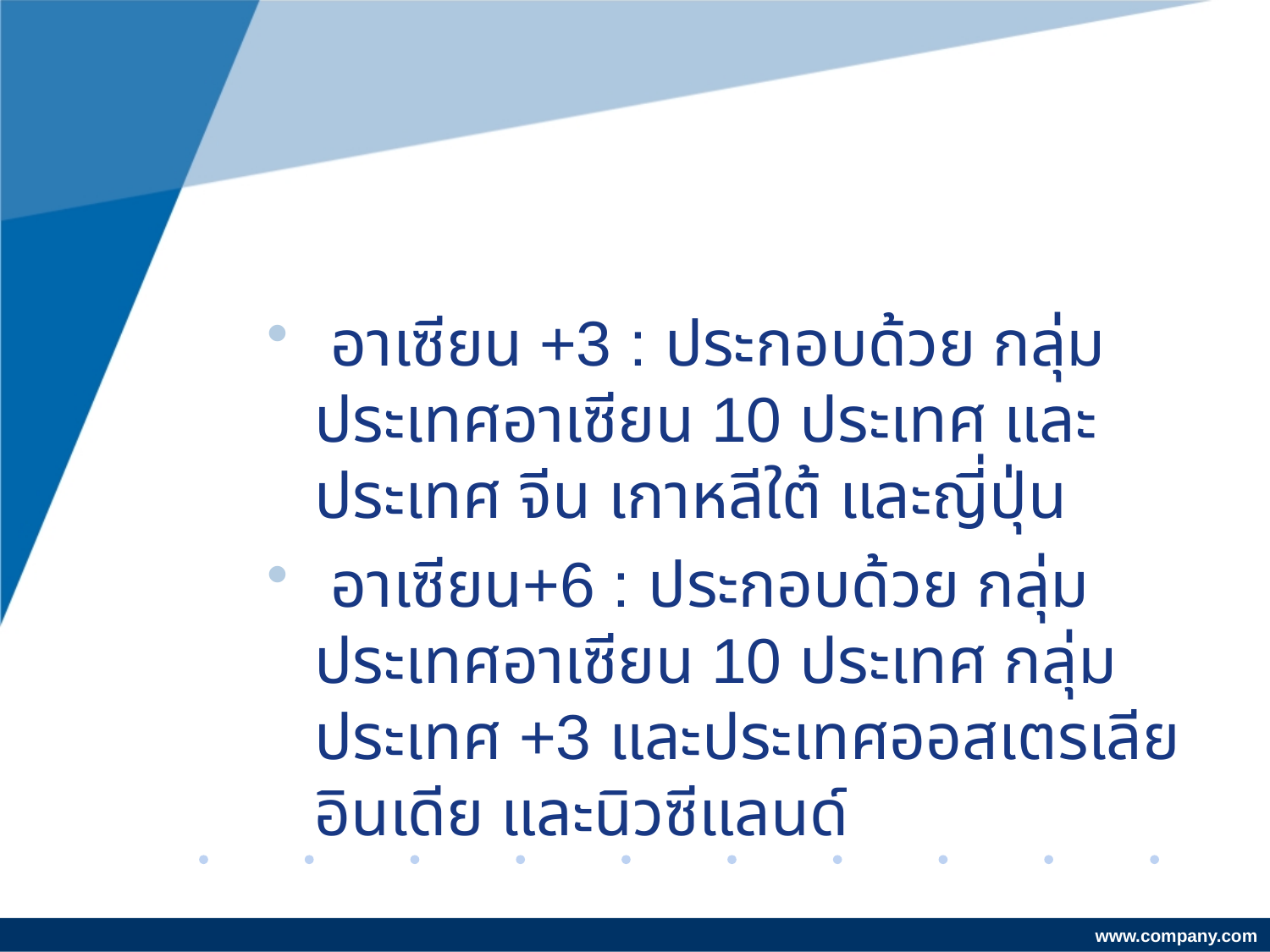

#
 อาเซียน +3 : ประกอบด้วย กลุ่มประเทศอาเซียน 10 ประเทศ และประเทศ จีน เกาหลีใต้ และญี่ปุ่น
 อาเซียน+6 : ประกอบด้วย กลุ่มประเทศอาเซียน 10 ประเทศ กลุ่มประเทศ +3 และประเทศออสเตรเลีย อินเดีย และนิวซีแลนด์